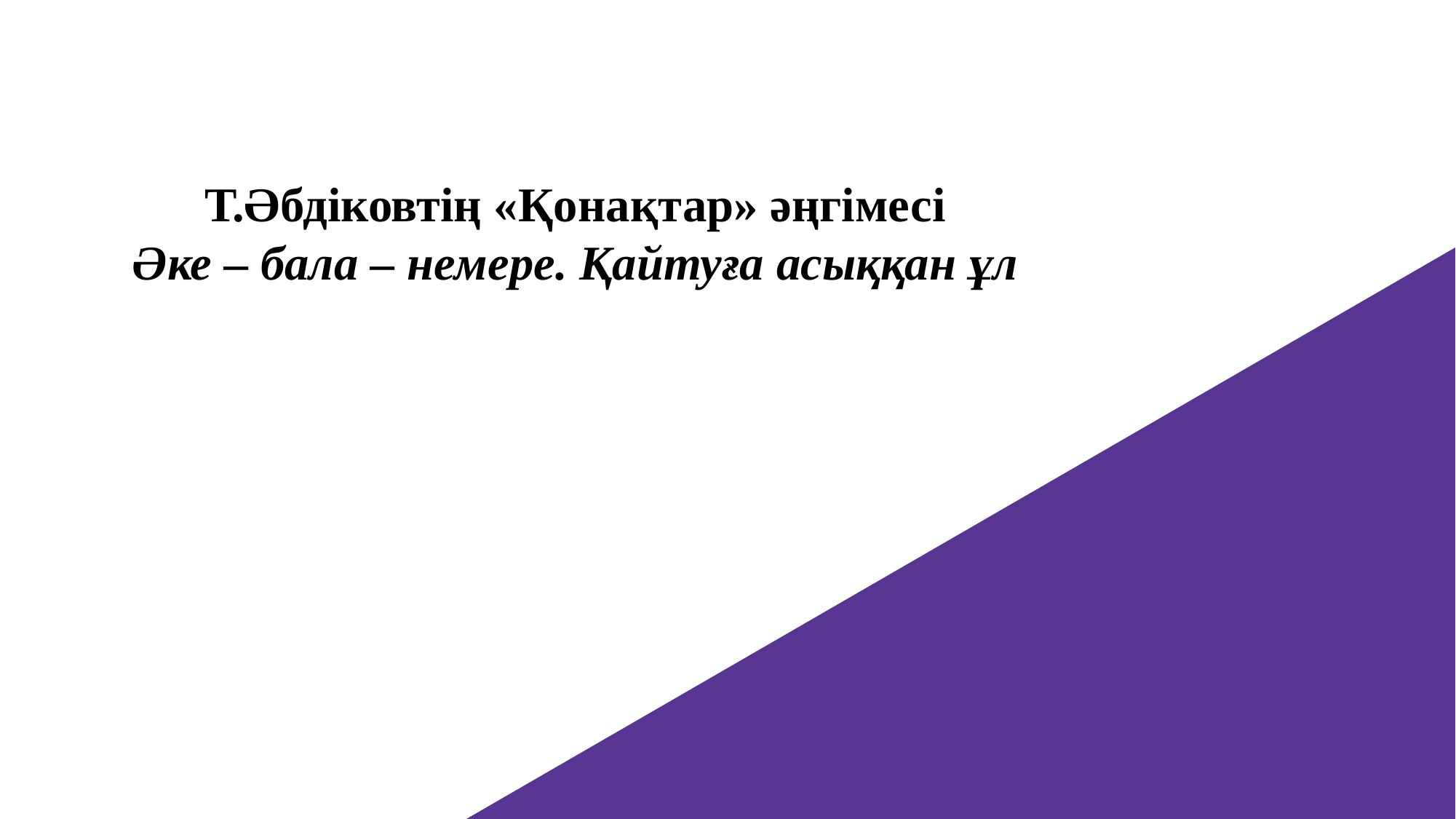

Т.Әбдіковтің «Қонақтар» әңгімесі
Әке – бала – немере. Қайтуға асыққан ұл